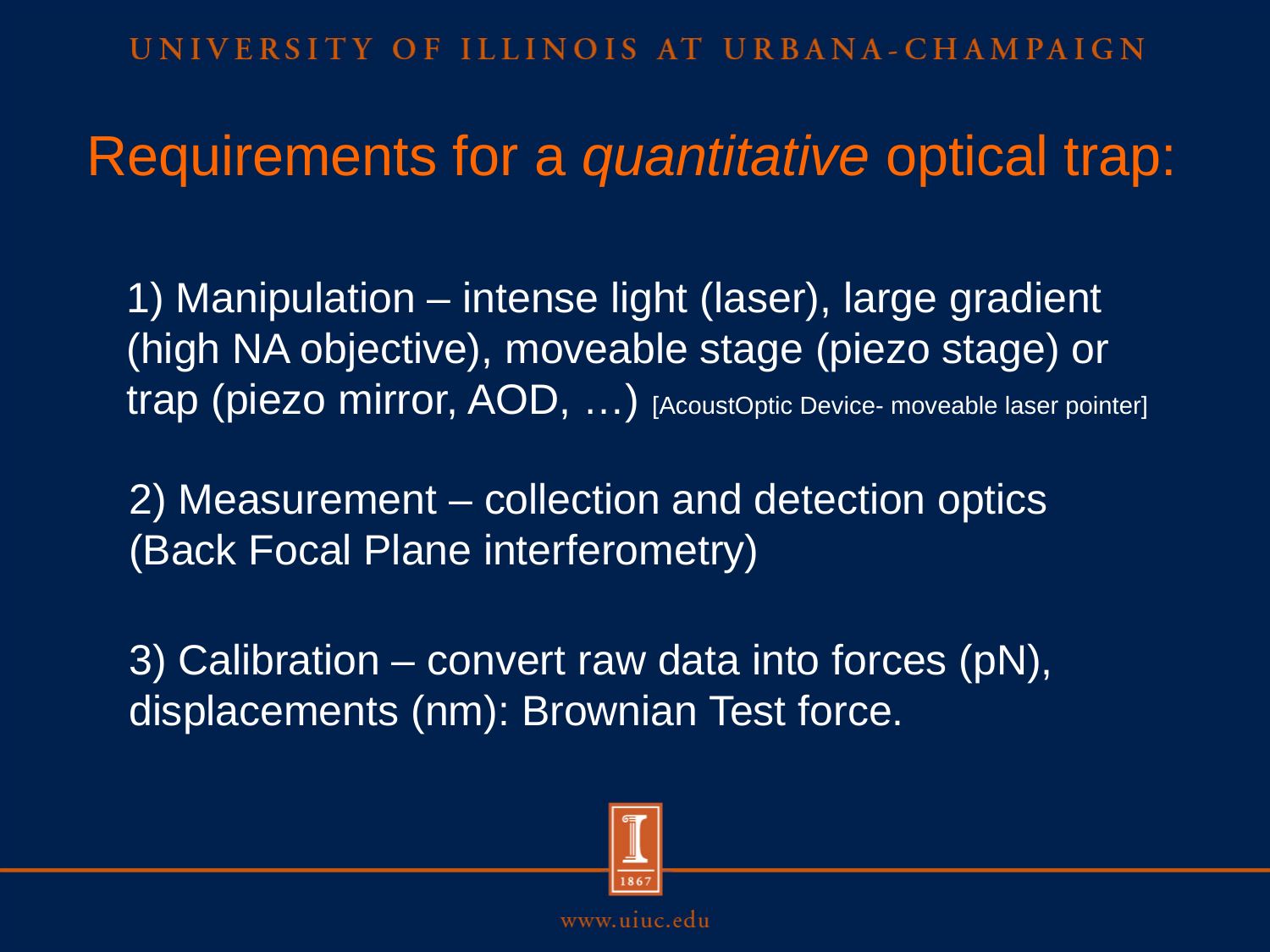

Requirements for a quantitative optical trap:
1) Manipulation – intense light (laser), large gradient (high NA objective), moveable stage (piezo stage) or trap (piezo mirror, AOD, …) [AcoustOptic Device- moveable laser pointer]
2) Measurement – collection and detection optics (Back Focal Plane interferometry)
3) Calibration – convert raw data into forces (pN), displacements (nm): Brownian Test force.